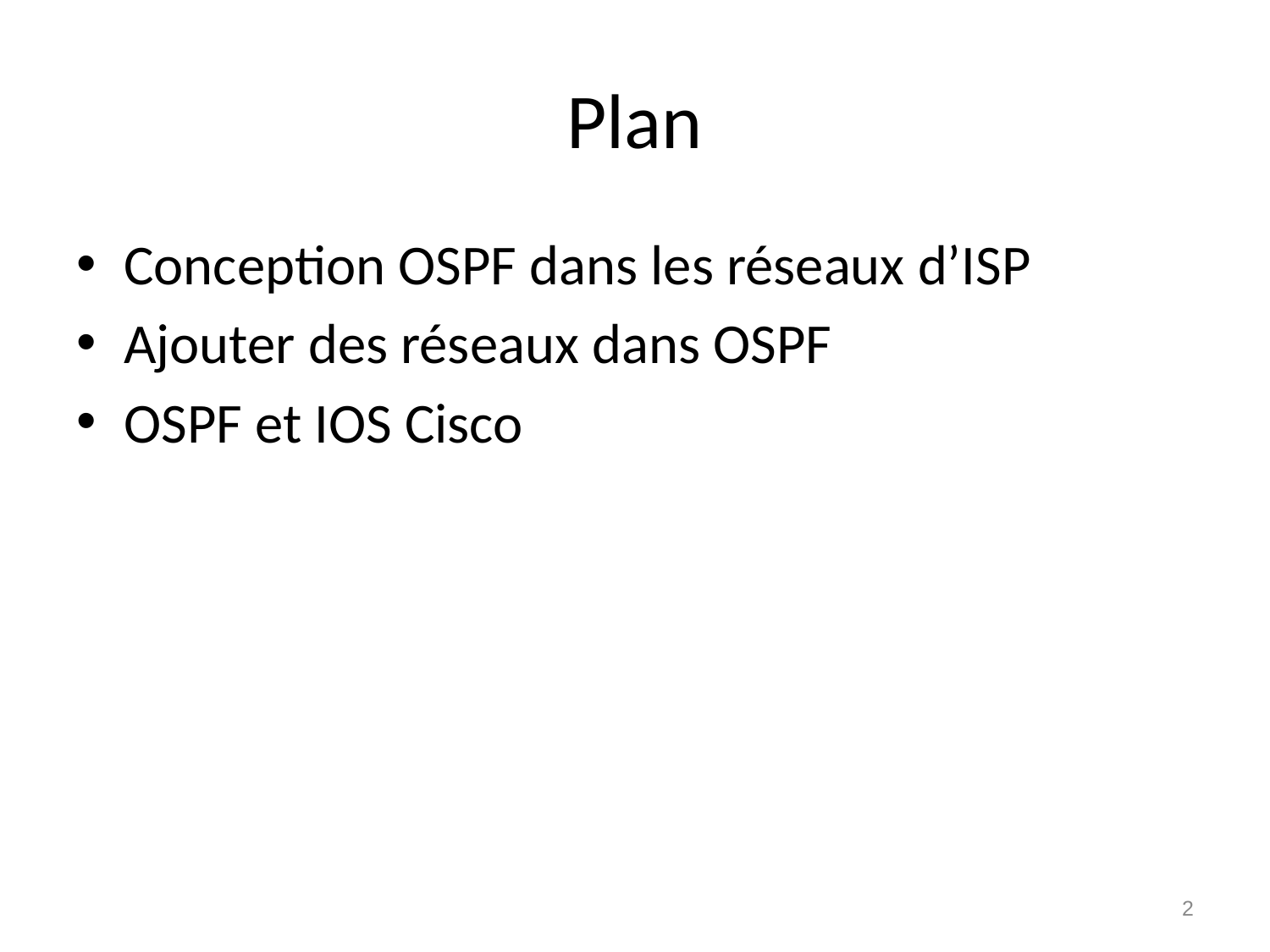

# Plan
Conception OSPF dans les réseaux d’ISP
Ajouter des réseaux dans OSPF
OSPF et IOS Cisco
2